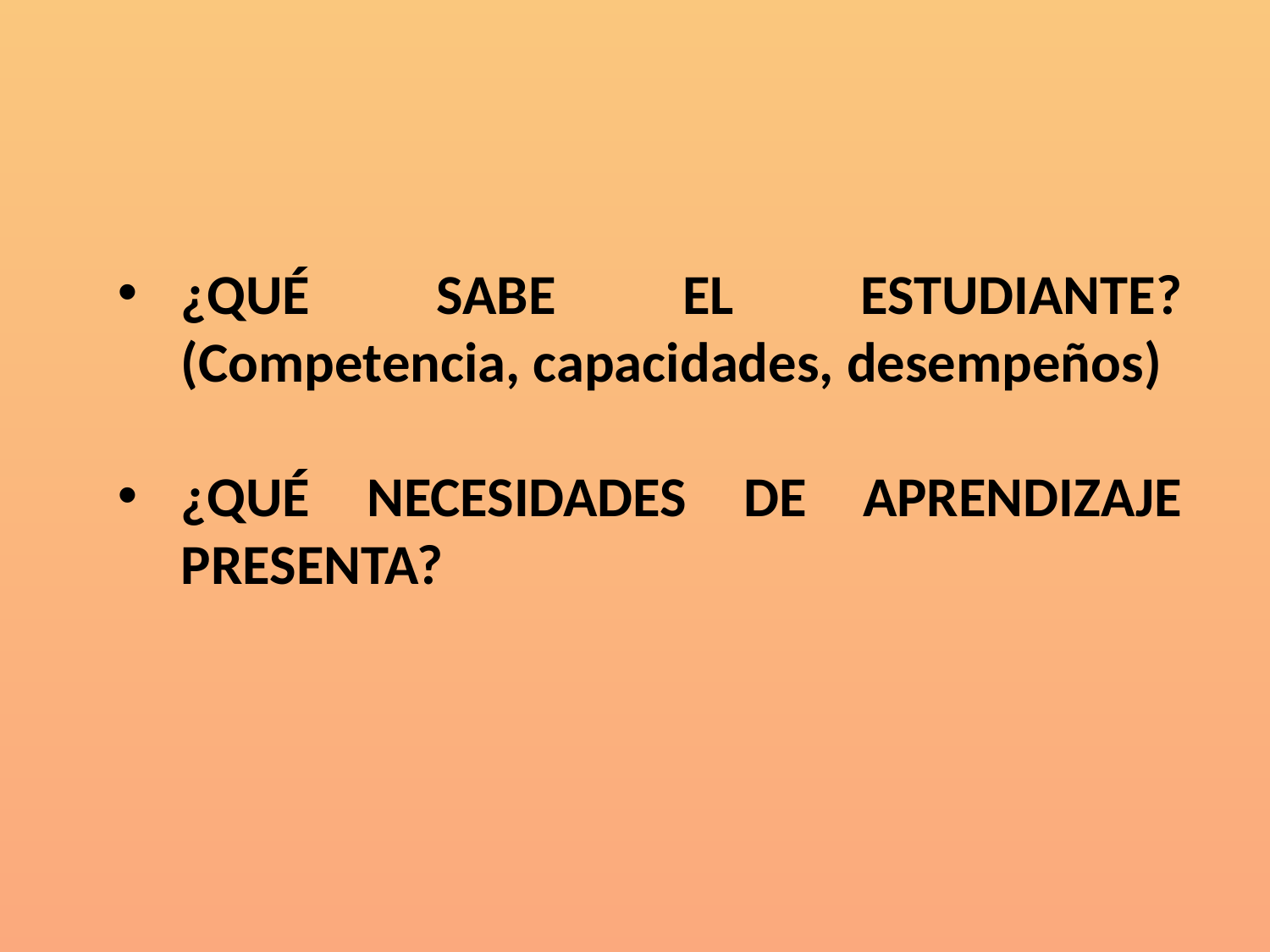

¿QUÉ SABE EL ESTUDIANTE? (Competencia, capacidades, desempeños)

¿QUÉ NECESIDADES DE APRENDIZAJE PRESENTA?